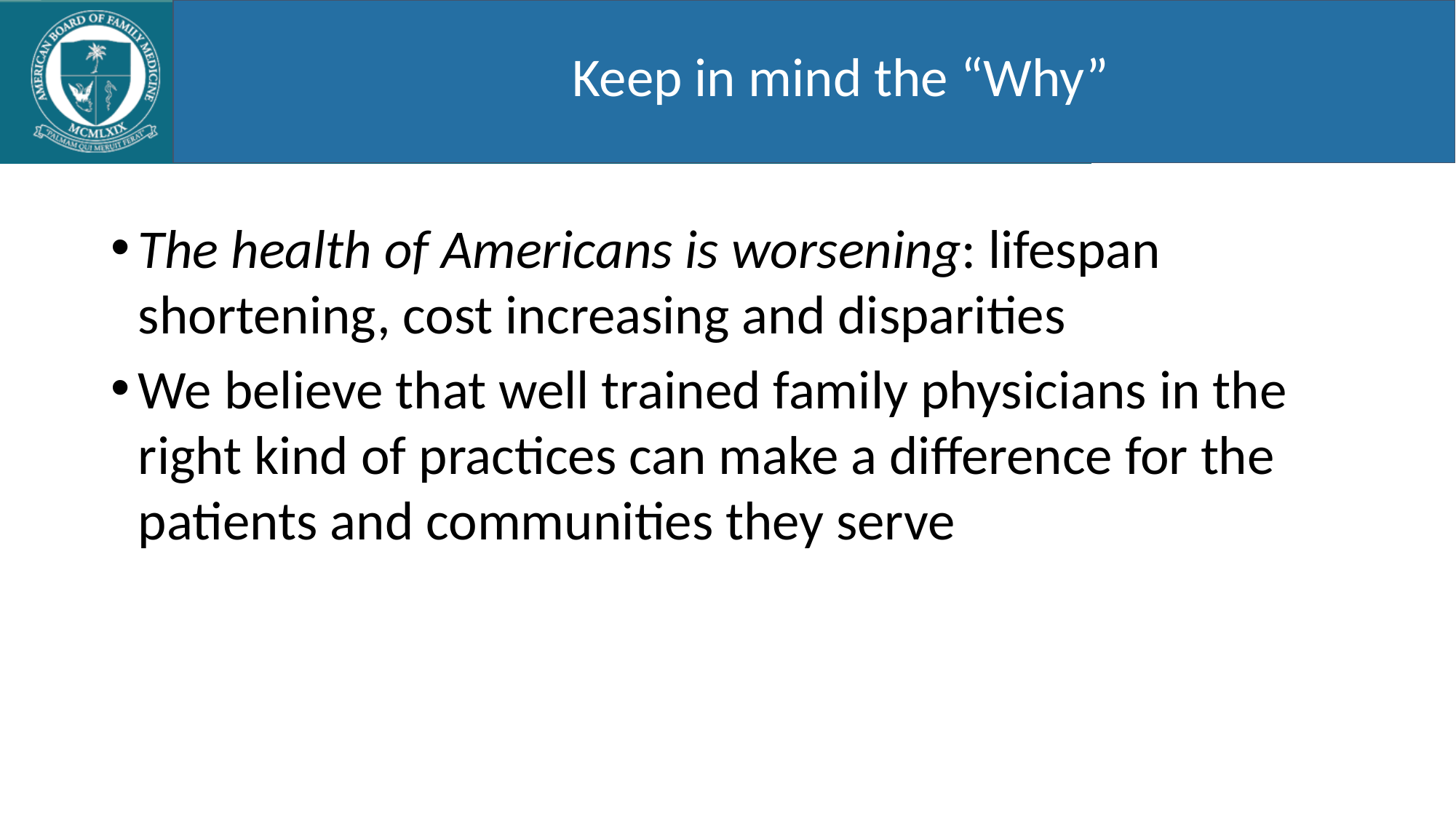

# Keep in mind the “Why”
Keep in mind the “Why”
The health of Americans is worsening: lifespan shortening, cost increasing and disparities
We believe that well trained family physicians in the right kind of practices can make a difference for the patients and communities they serve